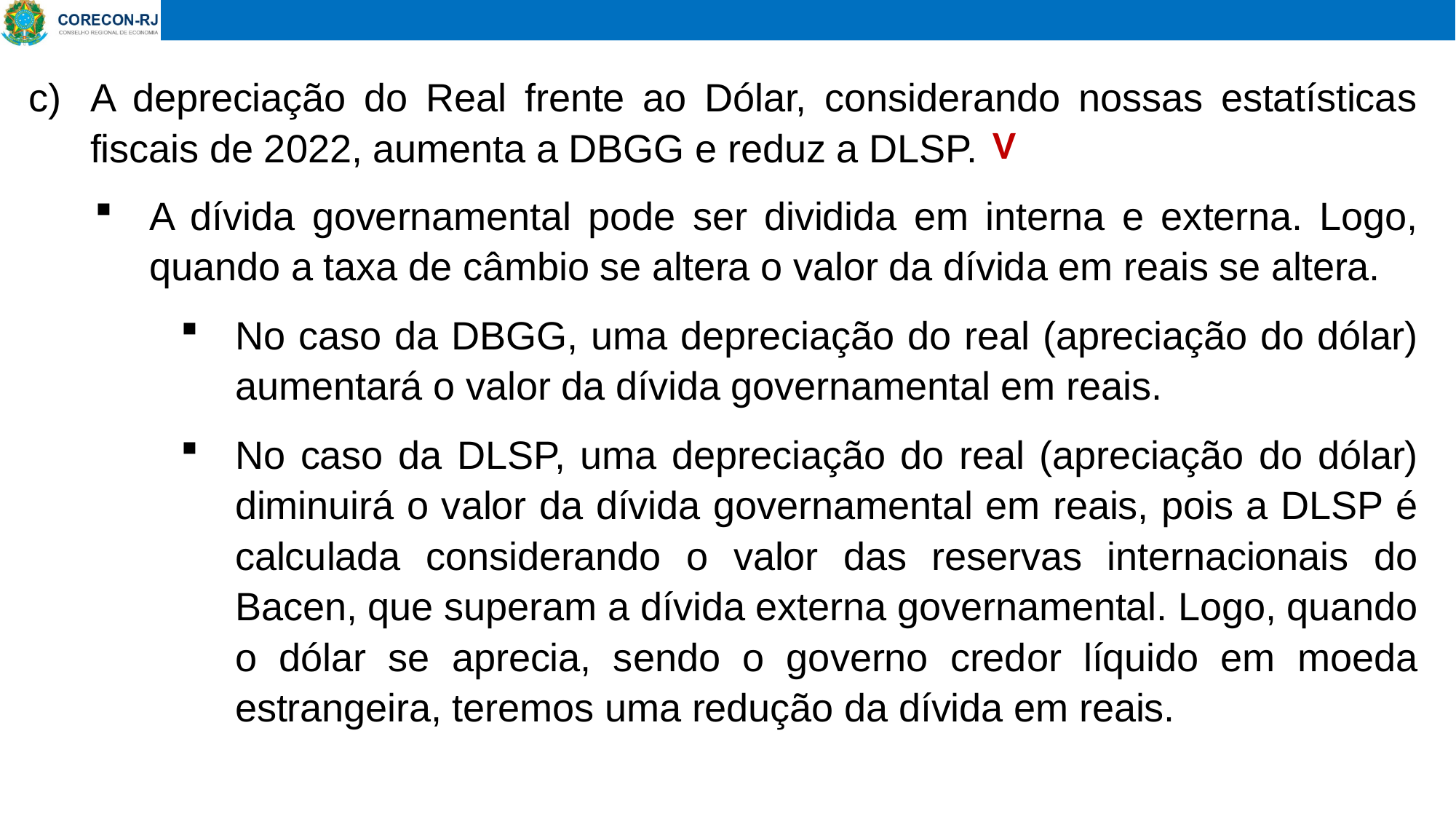

A depreciação do Real frente ao Dólar, considerando nossas estatísticas fiscais de 2022, aumenta a DBGG e reduz a DLSP.
V
A dívida governamental pode ser dividida em interna e externa. Logo, quando a taxa de câmbio se altera o valor da dívida em reais se altera.
No caso da DBGG, uma depreciação do real (apreciação do dólar) aumentará o valor da dívida governamental em reais.
No caso da DLSP, uma depreciação do real (apreciação do dólar) diminuirá o valor da dívida governamental em reais, pois a DLSP é calculada considerando o valor das reservas internacionais do Bacen, que superam a dívida externa governamental. Logo, quando o dólar se aprecia, sendo o governo credor líquido em moeda estrangeira, teremos uma redução da dívida em reais.